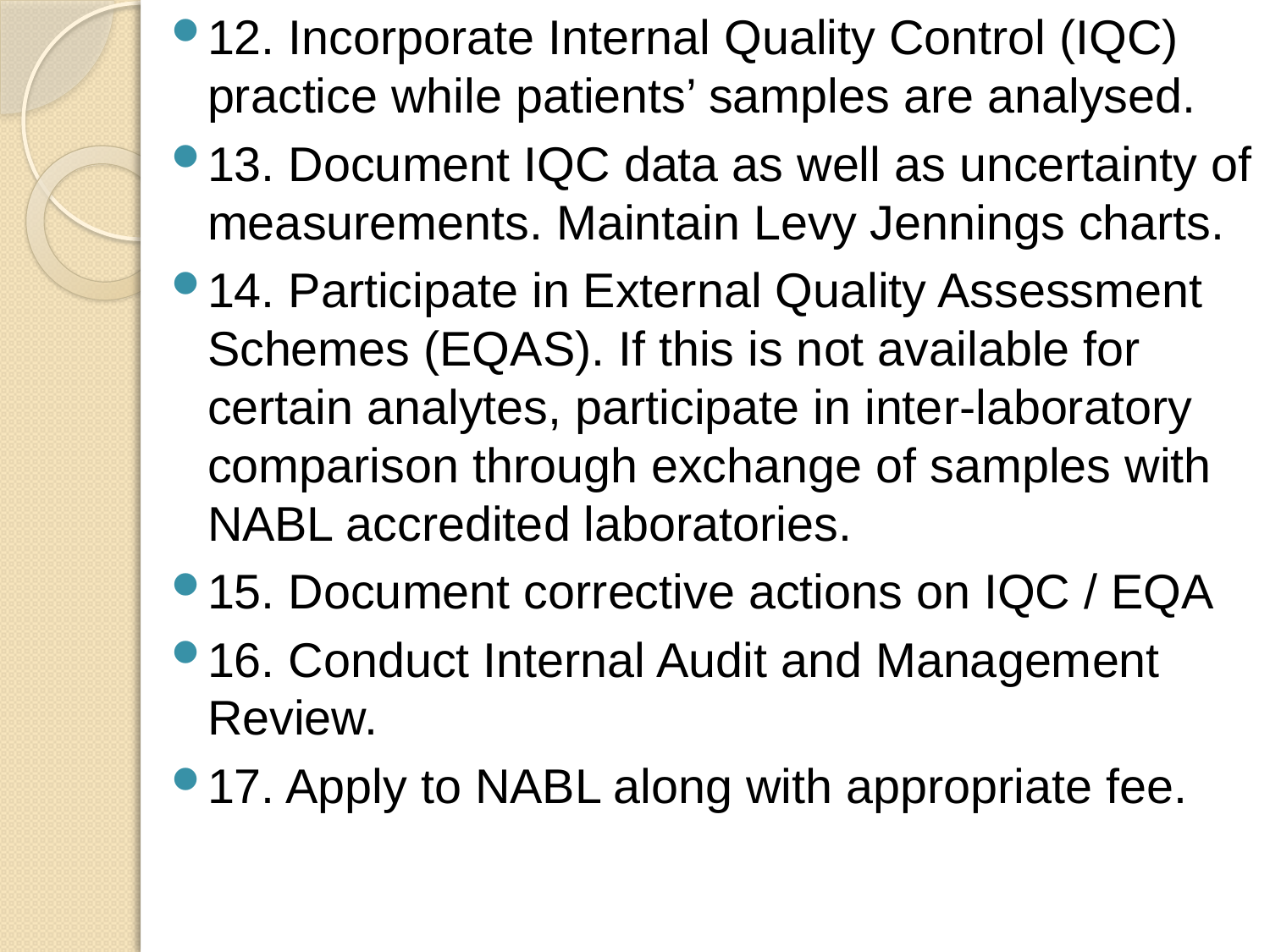

12. Incorporate Internal Quality Control (IQC) practice while patients’ samples are analysed.
13. Document IQC data as well as uncertainty of measurements. Maintain Levy Jennings charts.
14. Participate in External Quality Assessment Schemes (EQAS). If this is not available for certain analytes, participate in inter-laboratory comparison through exchange of samples with NABL accredited laboratories.
15. Document corrective actions on IQC / EQA
16. Conduct Internal Audit and Management Review.
17. Apply to NABL along with appropriate fee.